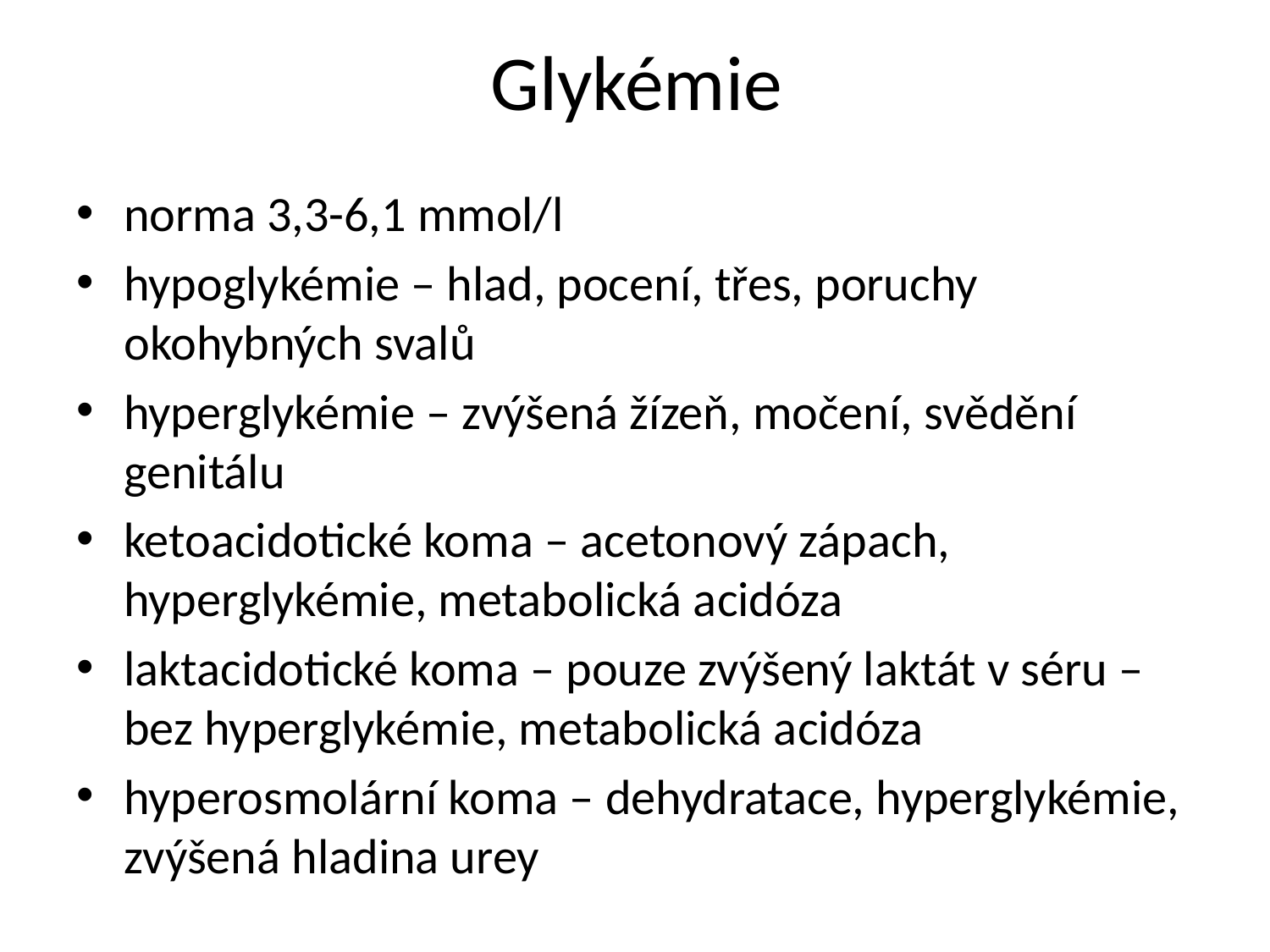

# Glykémie
norma 3,3-6,1 mmol/l
hypoglykémie – hlad, pocení, třes, poruchy okohybných svalů
hyperglykémie – zvýšená žízeň, močení, svědění genitálu
ketoacidotické koma – acetonový zápach, hyperglykémie, metabolická acidóza
laktacidotické koma – pouze zvýšený laktát v séru – bez hyperglykémie, metabolická acidóza
hyperosmolární koma – dehydratace, hyperglykémie, zvýšená hladina urey